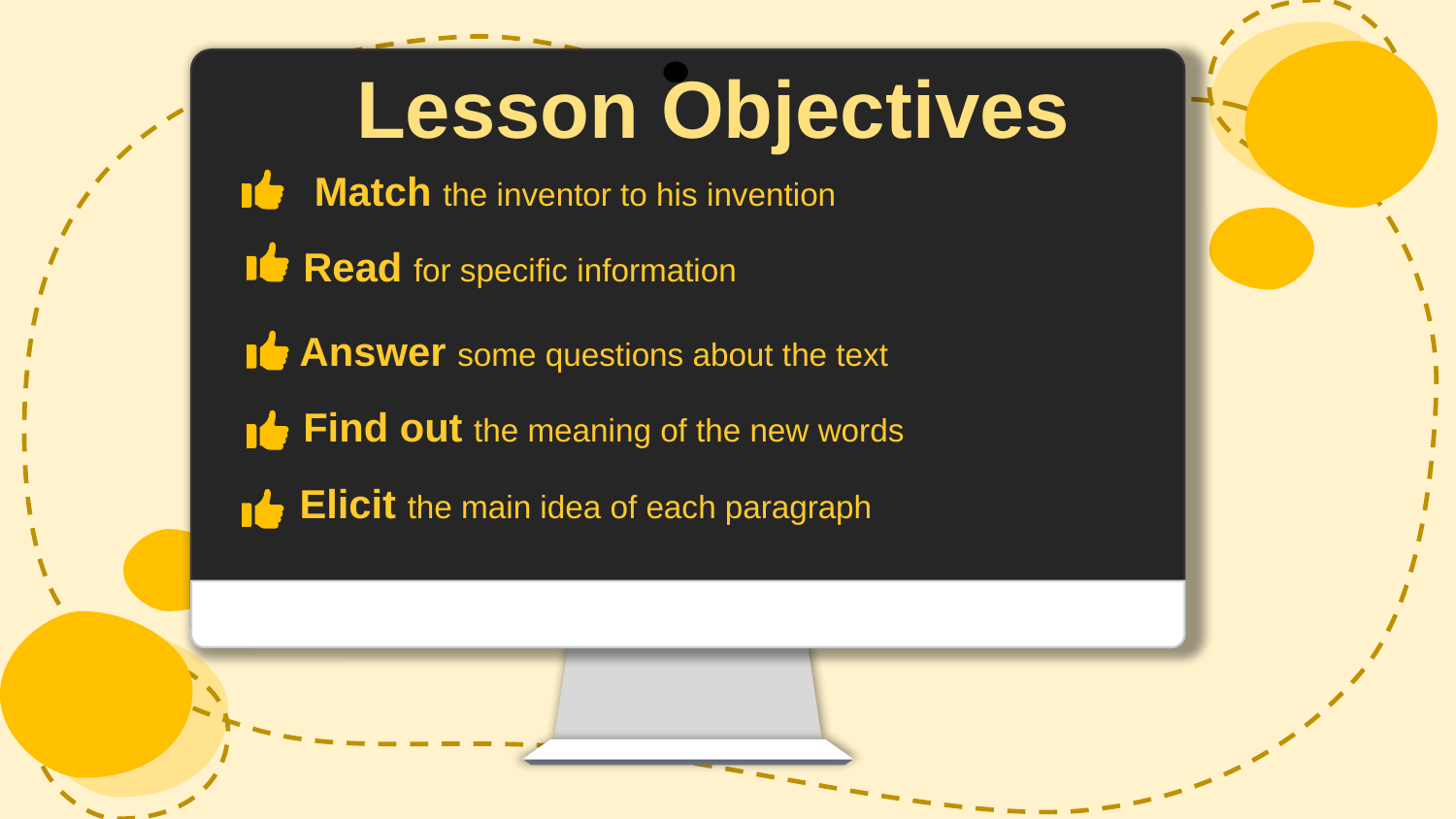

Lesson Objectives
Match the inventor to his invention

Read for specific information

Answer some questions about the text

Find out the meaning of the new words

Elicit the main idea of each paragraph